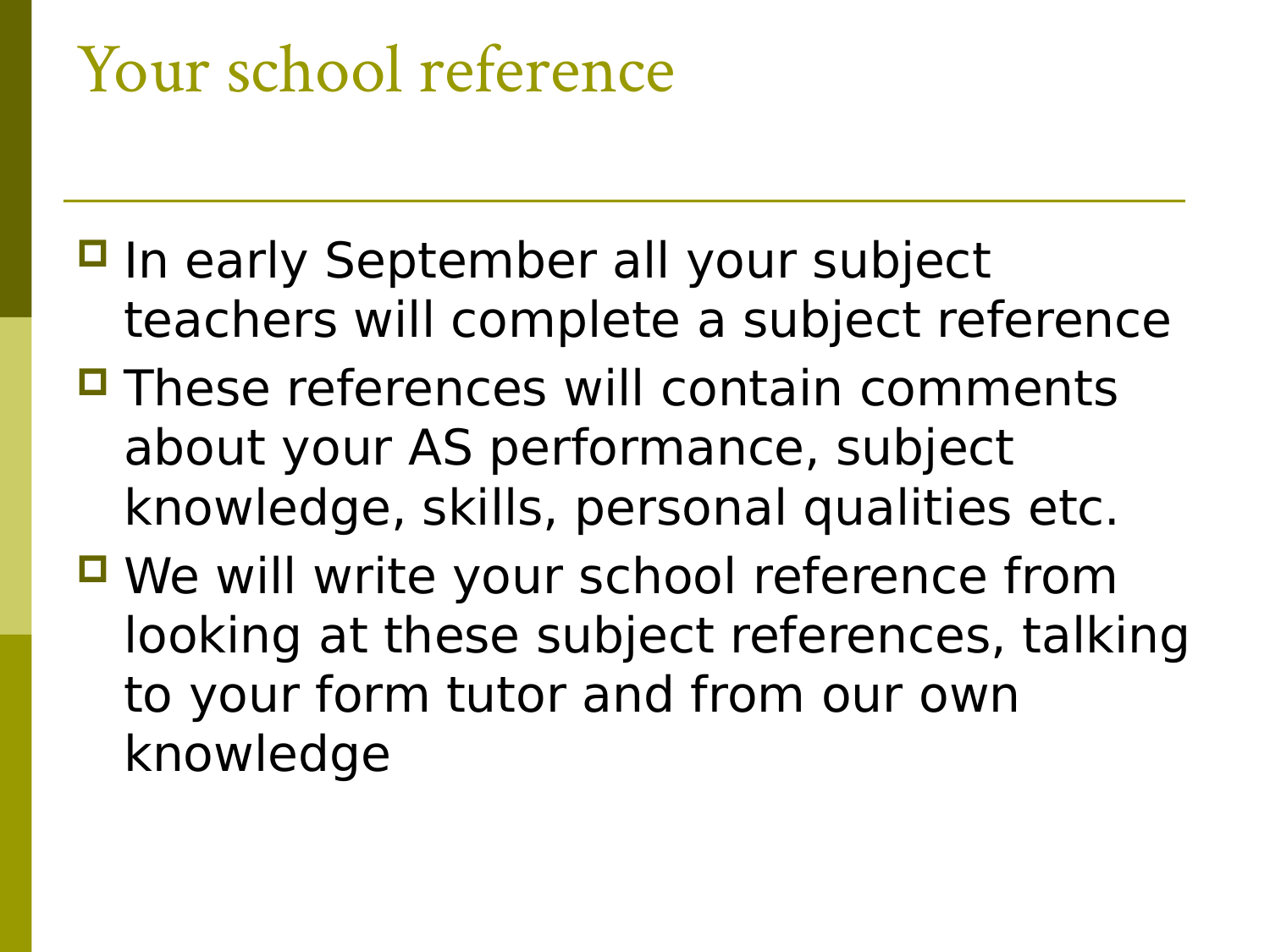

# Your school reference
In early September all your subject teachers will complete a subject reference
These references will contain comments about your AS performance, subject knowledge, skills, personal qualities etc.
We will write your school reference from looking at these subject references, talking to your form tutor and from our own knowledge